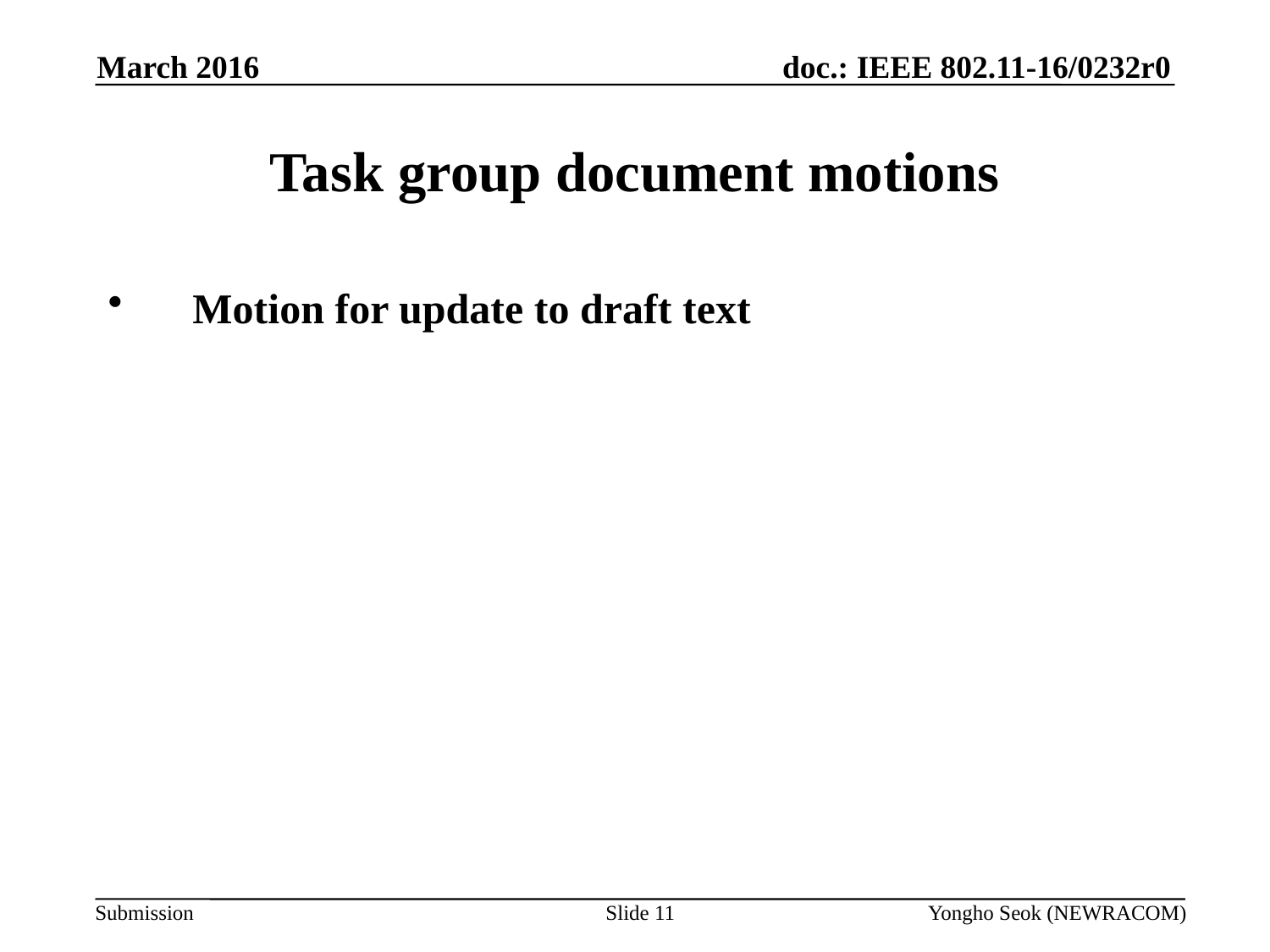

March 2016
# Task group document motions
Motion for update to draft text
Slide 11
Yongho Seok (NEWRACOM)